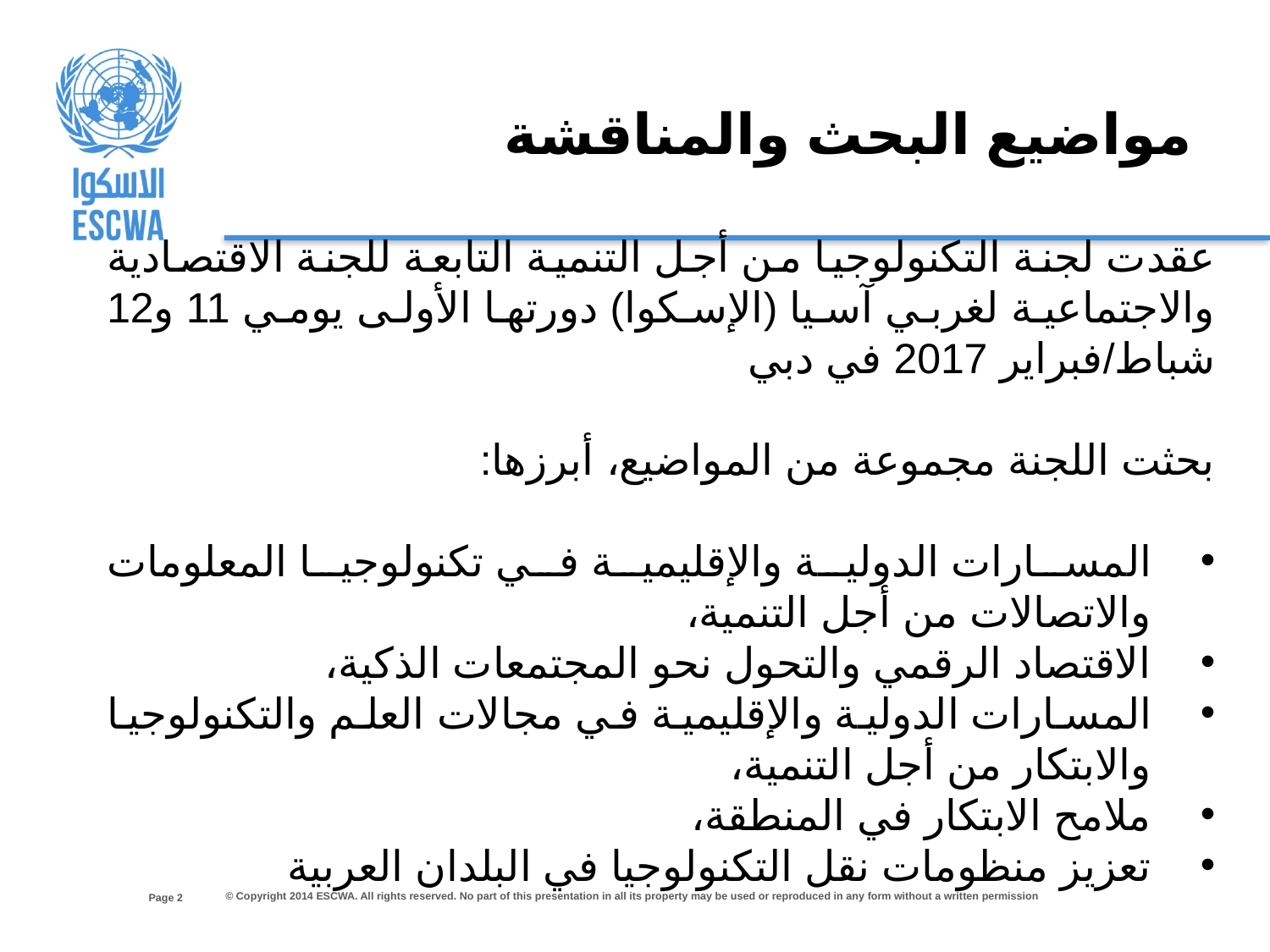

مواضيع البحث والمناقشة
عقدت لجنة التكنولوجيا من أجل التنمية التابعة للجنة الاقتصادية والاجتماعية لغربي آسيا (الإسكوا) دورتها الأولى يومي 11 و12 شباط/فبراير 2017 في دبي

بحثت اللجنة مجموعة من المواضيع، أبرزها:

المسارات الدولية والإقليمية في تكنولوجيا المعلومات والاتصالات من أجل التنمية،
الاقتصاد الرقمي والتحول نحو المجتمعات الذكية،
المسارات الدولية والإقليمية في مجالات العلم والتكنولوجيا والابتكار من أجل التنمية،
ملامح الابتكار في المنطقة،
تعزيز منظومات نقل التكنولوجيا في البلدان العربية